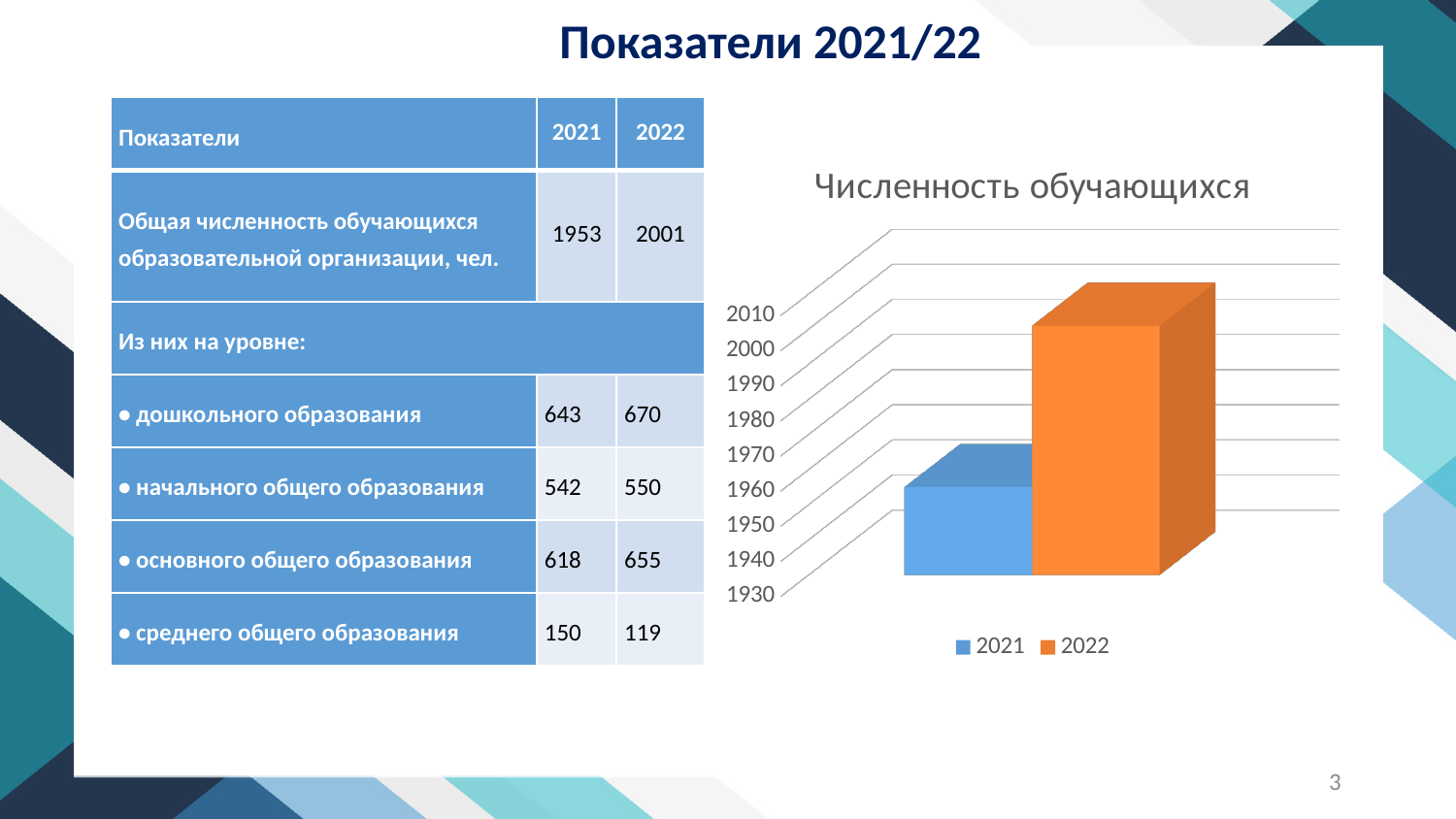

# Показатели 2021/22
| Показатели | 2021 | 2022 |
| --- | --- | --- |
| Общая численность обучающихся образовательной организации, чел. | 1953 | 2001 |
| Из них на уровне: |  |  |
| • дошкольного образования | 643 | 670 |
| • начального общего образования | 542 | 550 |
| • основного общего образования | 618 | 655 |
| • среднего общего образования | 150 | 119 |

[unsupported chart]

3